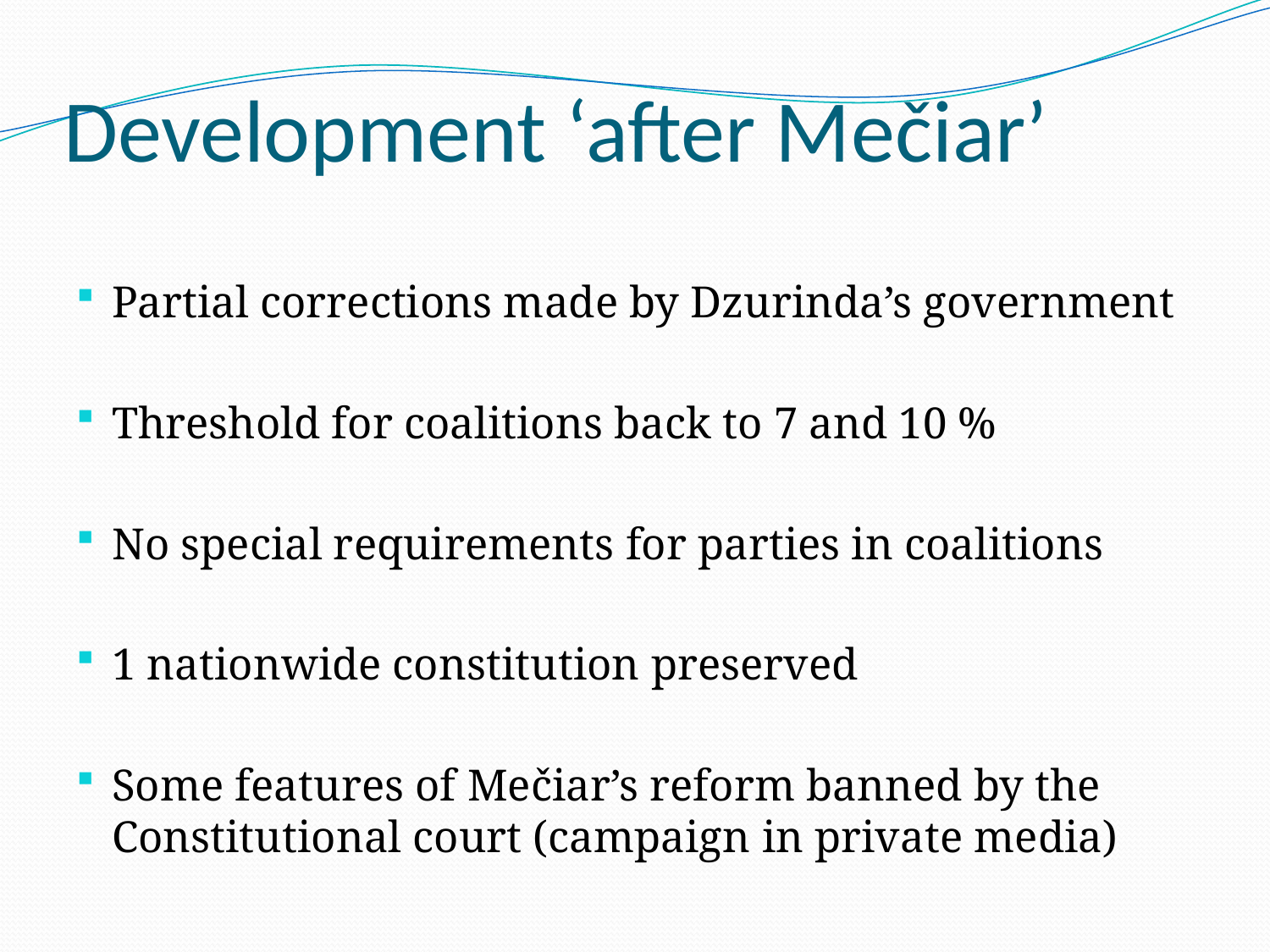

# Development ‘after Mečiar’
Partial corrections made by Dzurinda’s government

Threshold for coalitions back to 7 and 10 %

No special requirements for parties in coalitions

1 nationwide constitution preserved

Some features of Mečiar’s reform banned by the Constitutional court (campaign in private media)